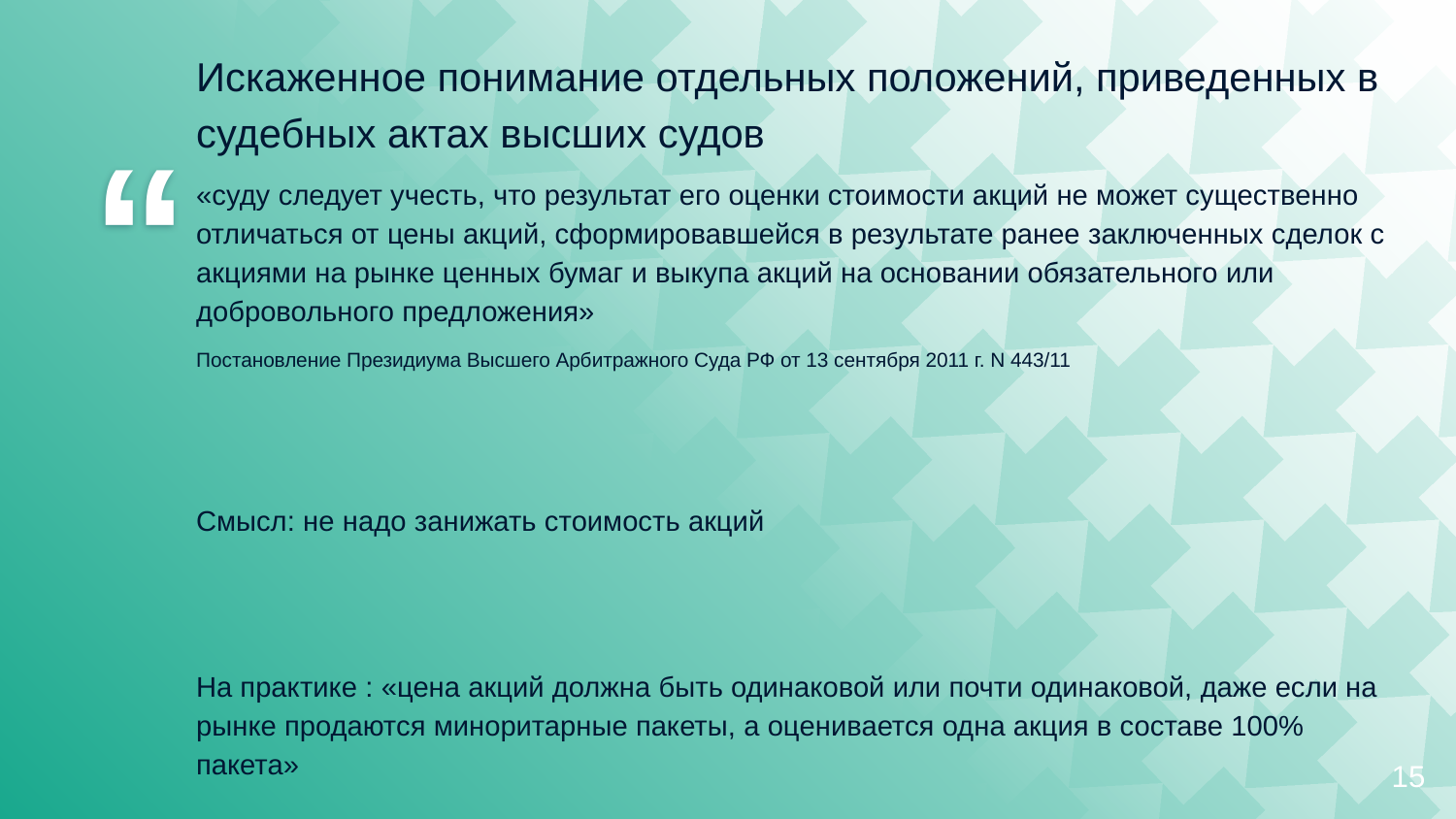

Искаженное понимание отдельных положений, приведенных в судебных актах высших судов
«суду следует учесть, что результат его оценки стоимости акций не может существенно отличаться от цены акций, сформировавшейся в результате ранее заключенных сделок с акциями на рынке ценных бумаг и выкупа акций на основании обязательного или добровольного предложения»
Постановление Президиума Высшего Арбитражного Суда РФ от 13 сентября 2011 г. N 443/11

Смысл: не надо занижать стоимость акций

На практике : «цена акций должна быть одинаковой или почти одинаковой, даже если на рынке продаются миноритарные пакеты, а оценивается одна акция в составе 100% пакета»
15